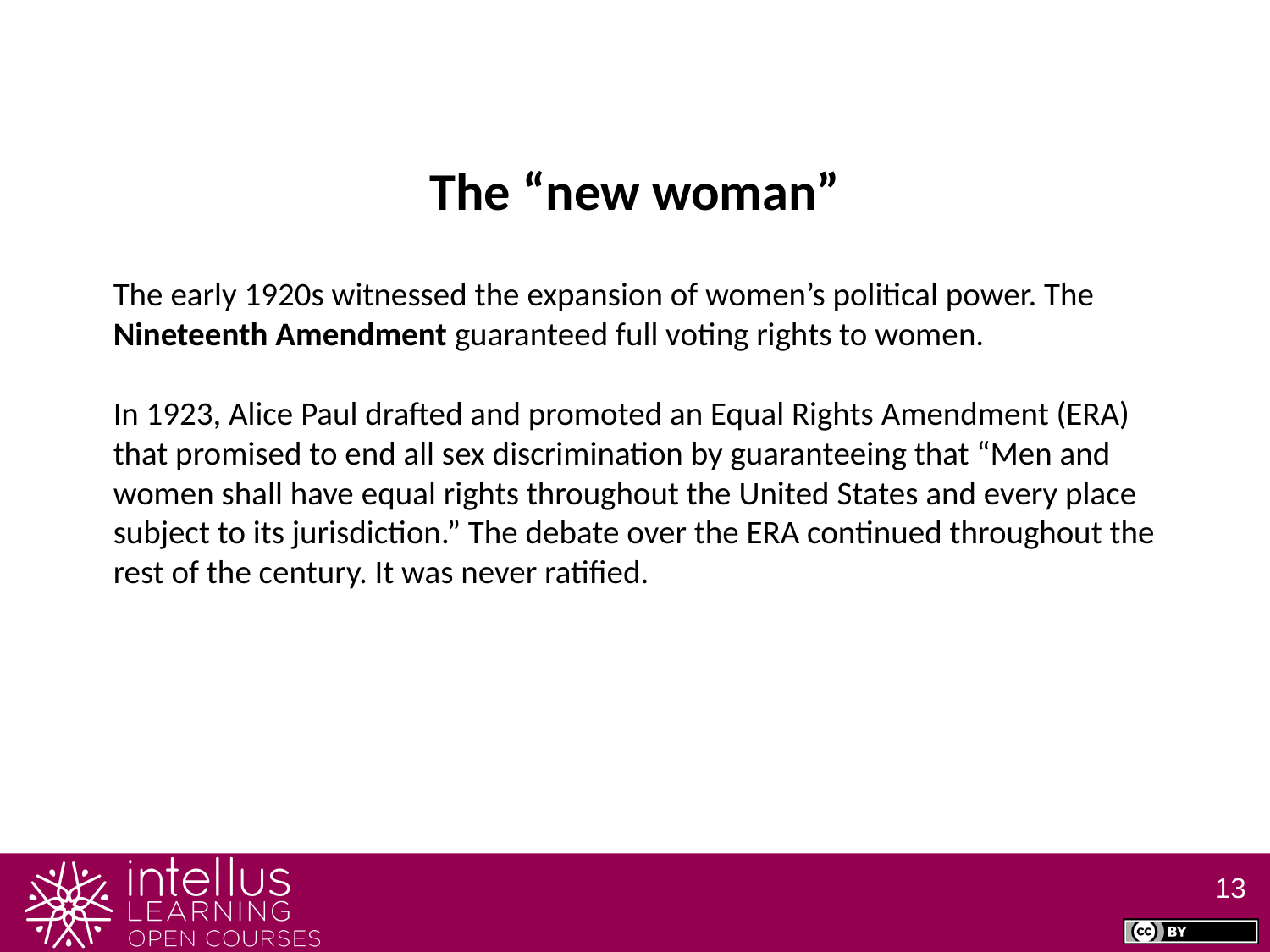

The “new woman”
The early 1920s witnessed the expansion of women’s political power. The Nineteenth Amendment guaranteed full voting rights to women.

In 1923, Alice Paul drafted and promoted an Equal Rights Amendment (ERA) that promised to end all sex discrimination by guaranteeing that “Men and women shall have equal rights throughout the United States and every place subject to its jurisdiction.” The debate over the ERA continued throughout the rest of the century. It was never ratified.

13